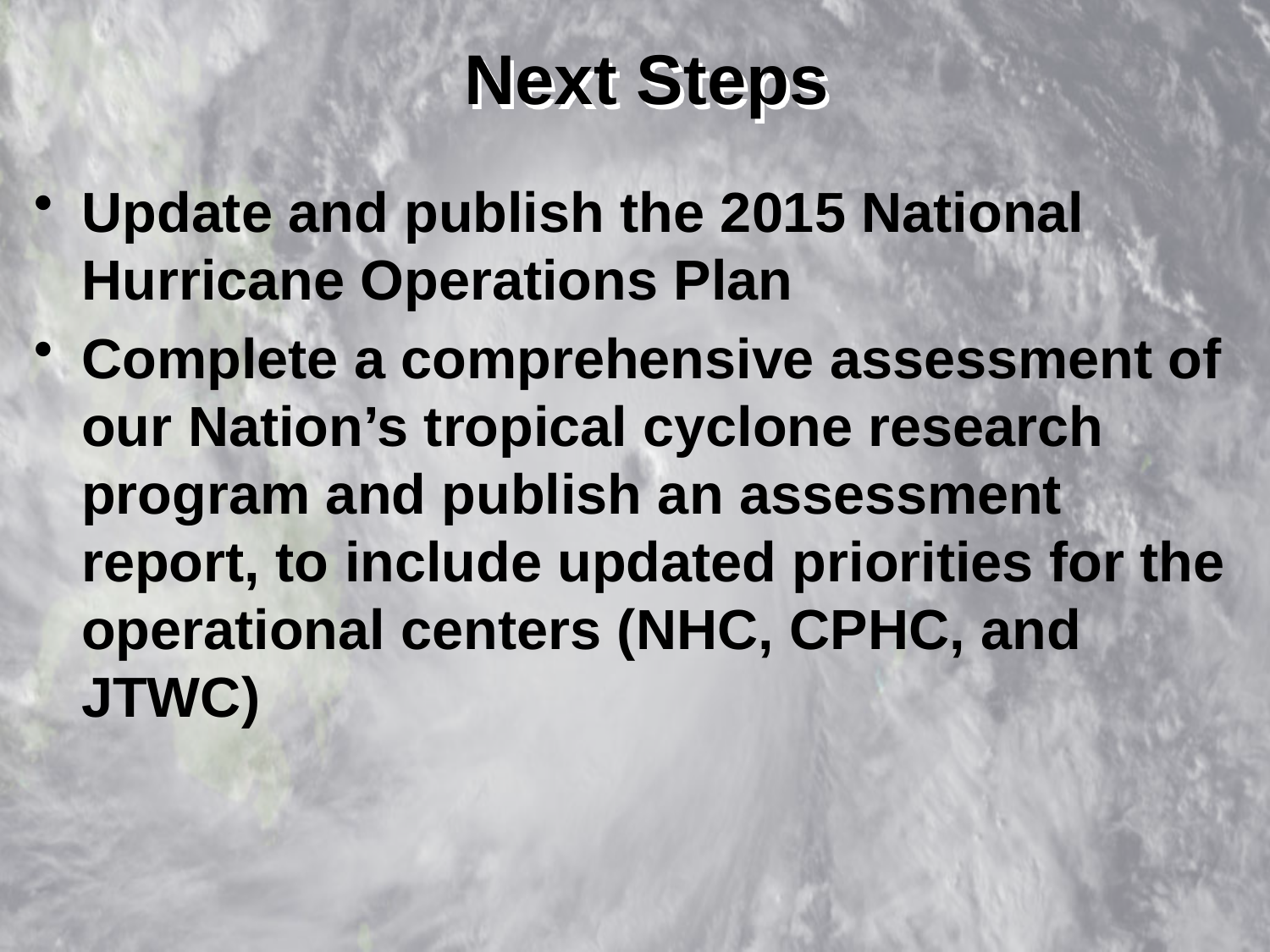

# Next Steps
Update and publish the 2015 National Hurricane Operations Plan
Complete a comprehensive assessment of our Nation’s tropical cyclone research program and publish an assessment report, to include updated priorities for the operational centers (NHC, CPHC, and JTWC)